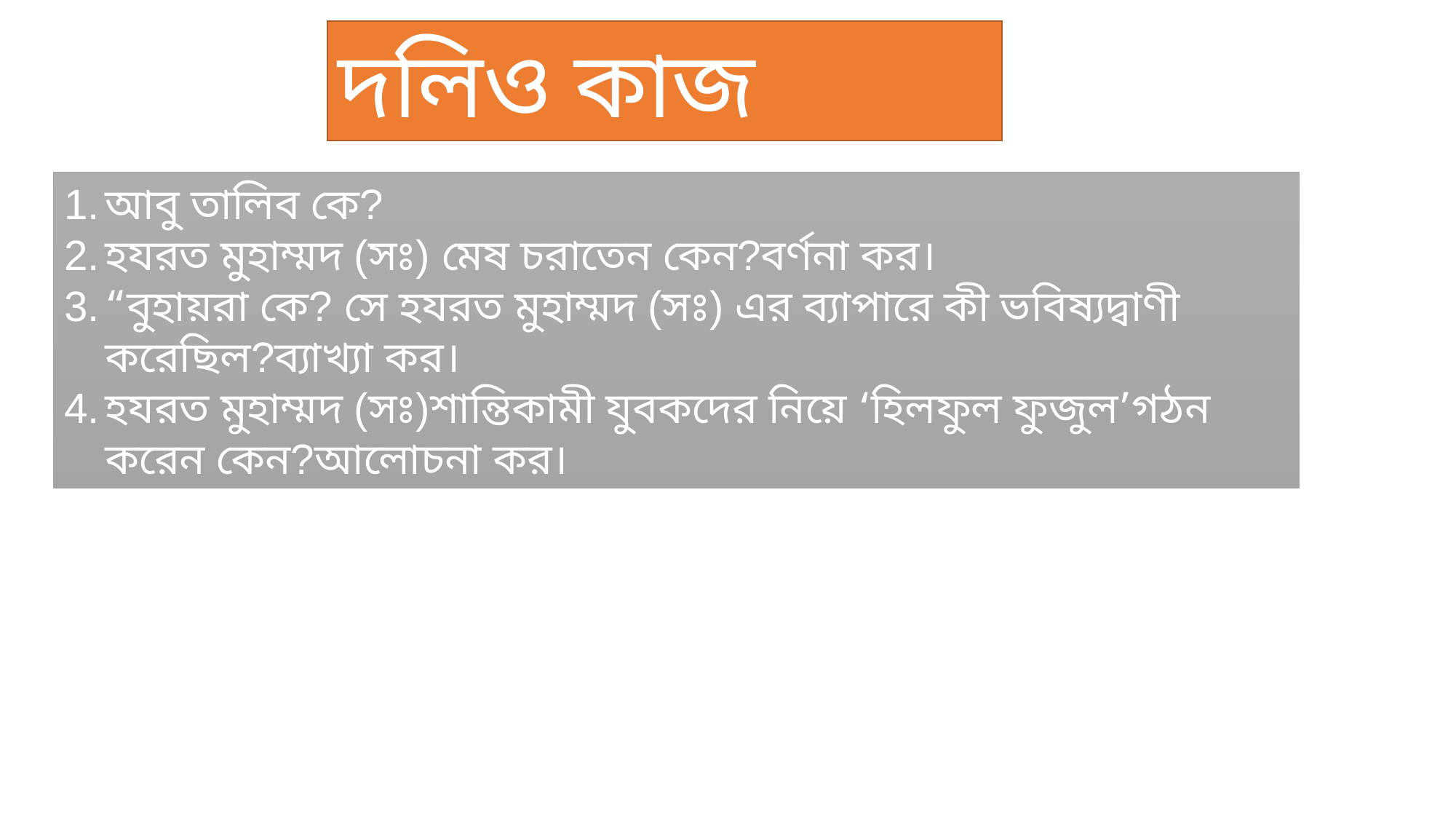

দলিও কাজ
আবু তালিব কে?
হযরত মুহাম্মদ (সঃ) মেষ চরাতেন কেন?বর্ণনা কর।
“বুহায়রা কে? সে হযরত মুহাম্মদ (সঃ) এর ব্যাপারে কী ভবিষ্যদ্বাণী করেছিল?ব্যাখ্যা কর।
হযরত মুহাম্মদ (সঃ)শান্তিকামী যুবকদের নিয়ে ‘হিলফুল ফুজুল’গঠন করেন কেন?আলোচনা কর।